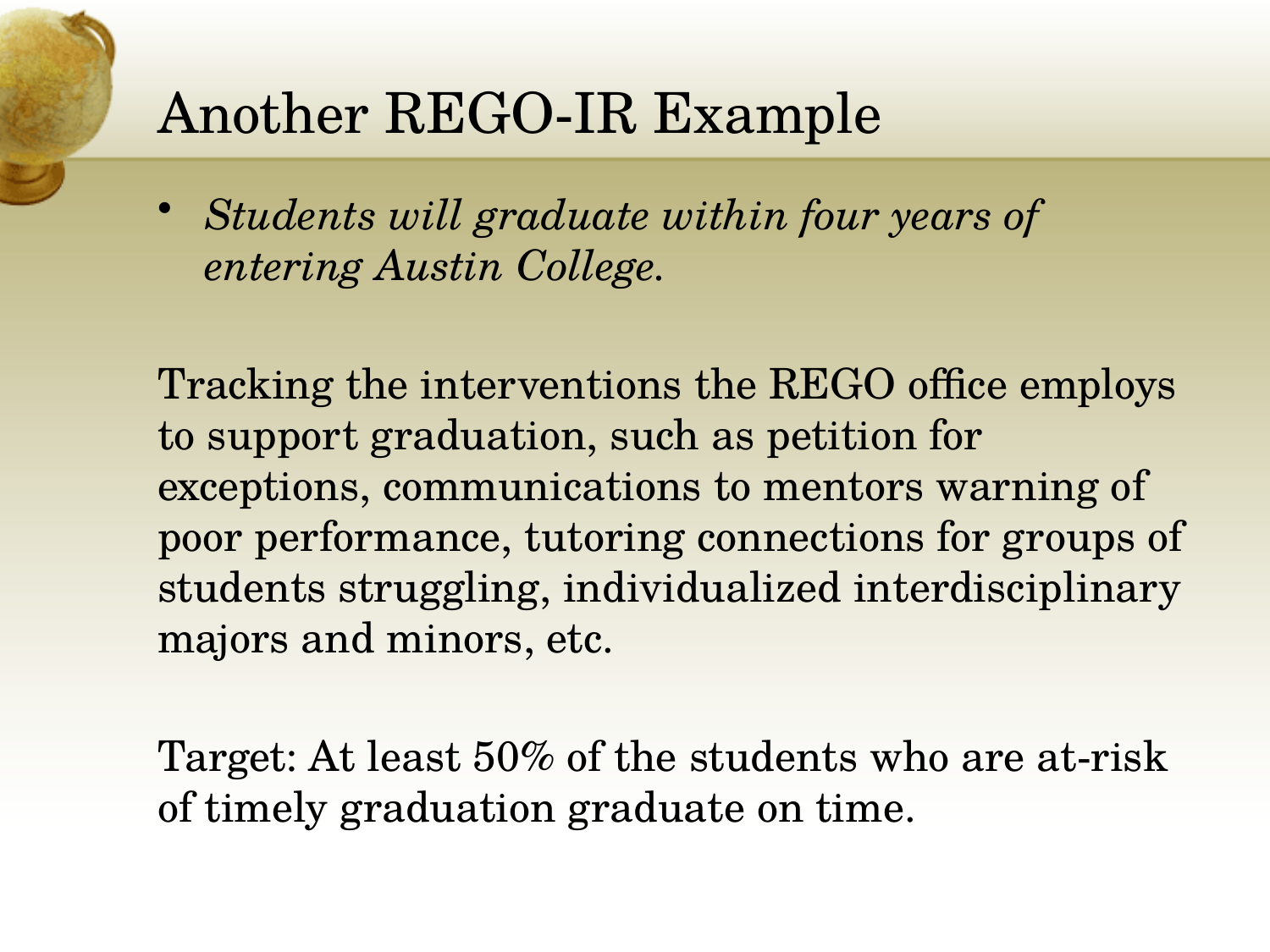

# Another REGO-IR Example
Students will graduate within four years of entering Austin College.

Tracking the interventions the REGO office employs to support graduation, such as petition for exceptions, communications to mentors warning of poor performance, tutoring connections for groups of students struggling, individualized interdisciplinary majors and minors, etc.

Target: At least 50% of the students who are at-risk of timely graduation graduate on time.